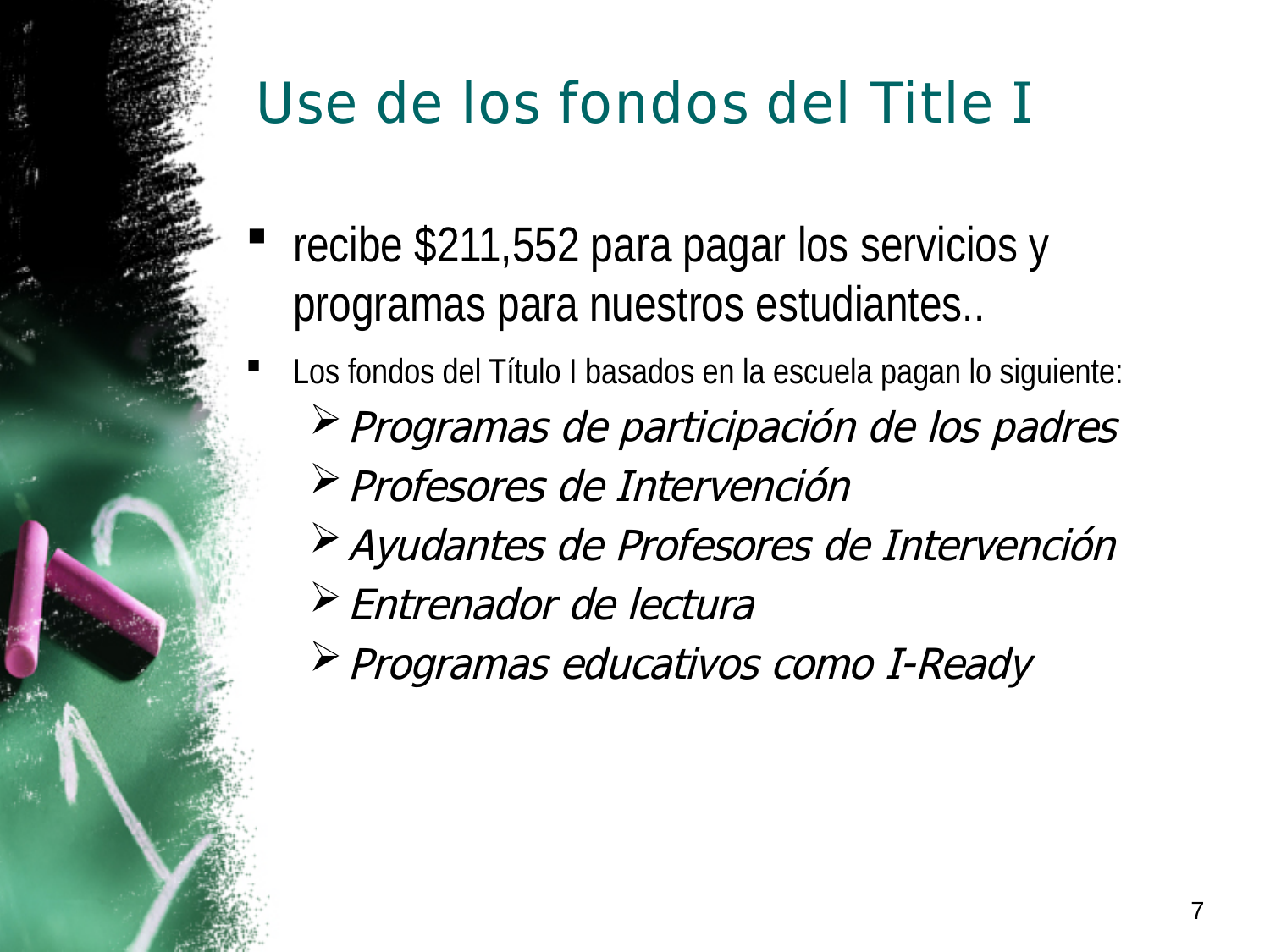

# Use de los fondos del Title I
recibe $211,552 para pagar los servicios y programas para nuestros estudiantes..
Los fondos del Título I basados en la escuela pagan lo siguiente:
Programas de participación de los padres
Profesores de Intervención
Ayudantes de Profesores de Intervención
Entrenador de lectura
Programas educativos como I-Ready
7